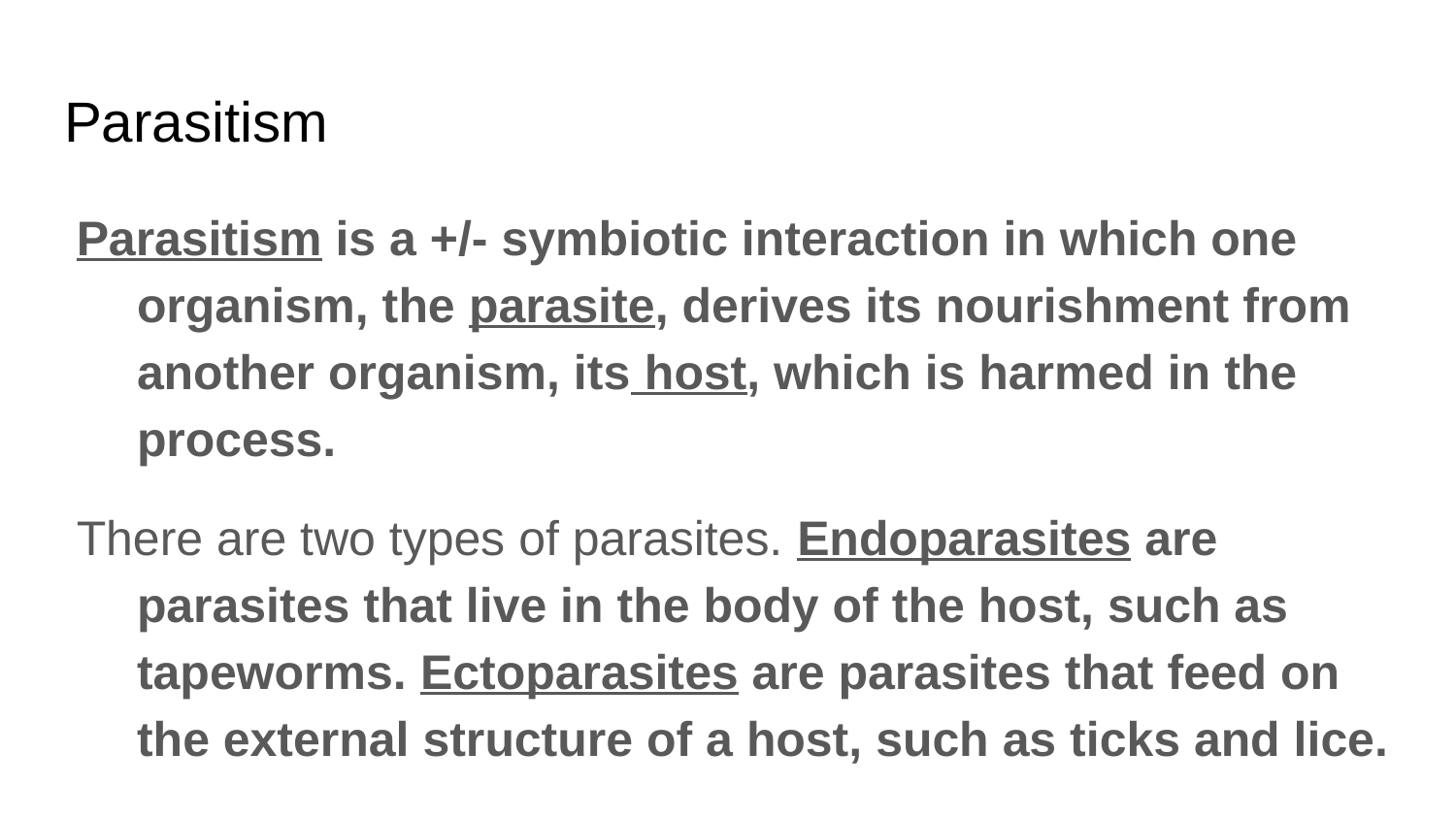

# Parasitism
Parasitism is a +/- symbiotic interaction in which one organism, the parasite, derives its nourishment from another organism, its host, which is harmed in the process.
There are two types of parasites. Endoparasites are parasites that live in the body of the host, such as tapeworms. Ectoparasites are parasites that feed on the external structure of a host, such as ticks and lice.